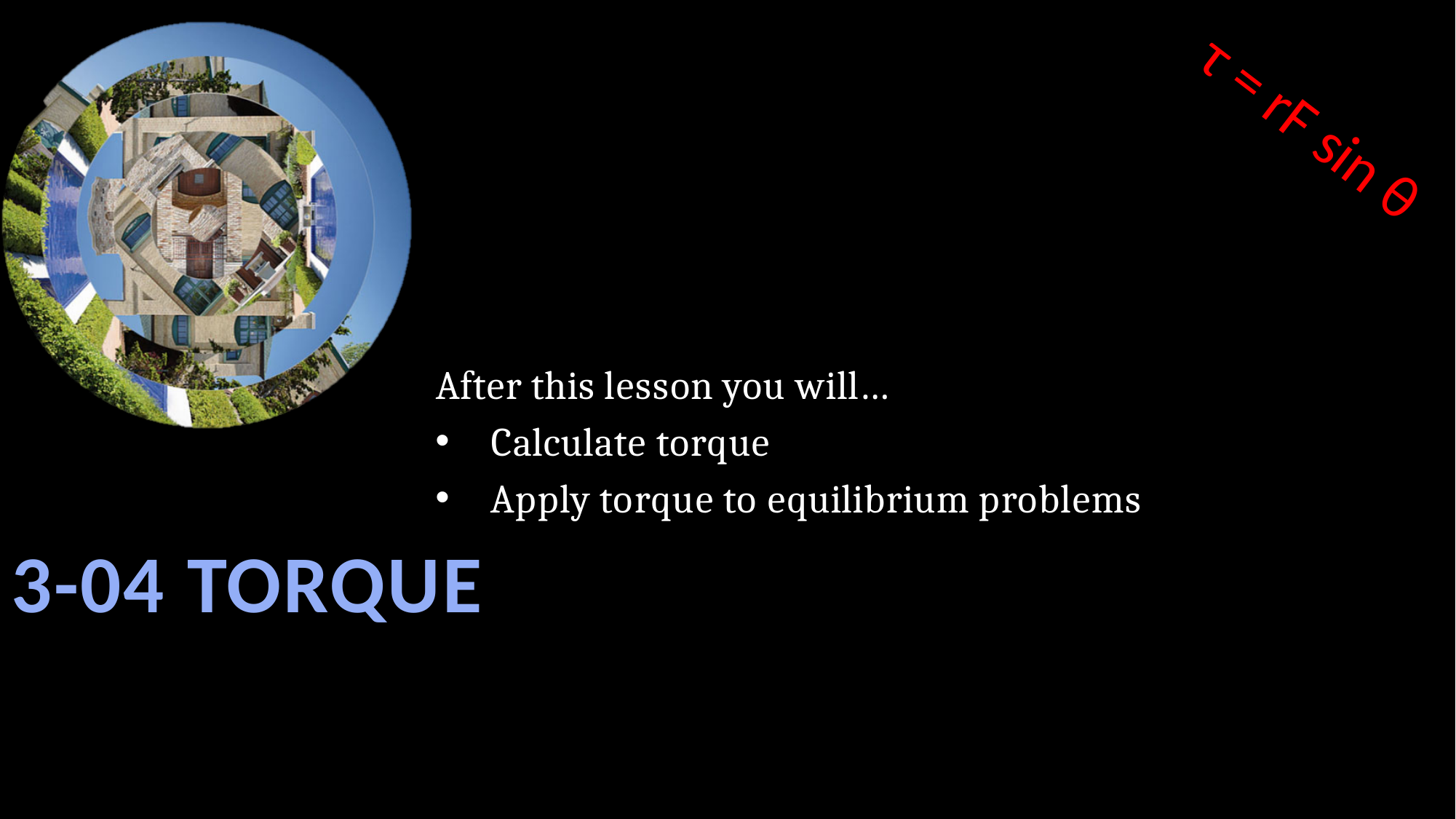

After this lesson you will…
Calculate torque
Apply torque to equilibrium problems
τ = rF sin θ
# 3-04 Torque